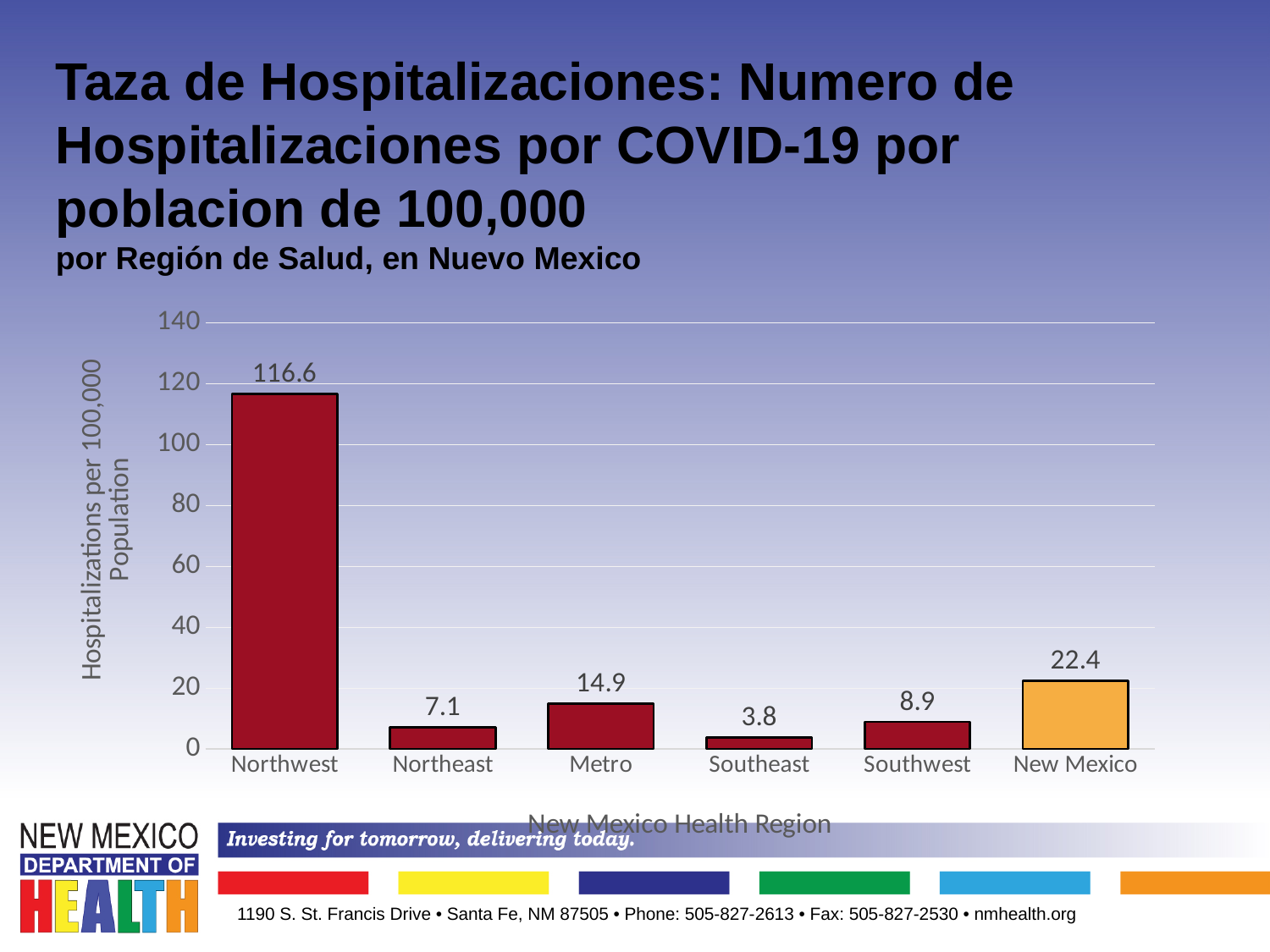

Taza de Hospitalizaciones: Numero de Hospitalizaciones por COVID-19 por poblacion de 100,000
por Región de Salud, en Nuevo Mexico

### Chart

| Category | Rate |
|---|---|
| Northwest | 116.61189441323015 |
| Northeast | 7.1289871406651 |
| Metro | 14.859425464684827 |
| Southeast | 3.7554197535079035 |
| Southwest | 8.856397539531738 |
| New Mexico | 22.41010976671599 |